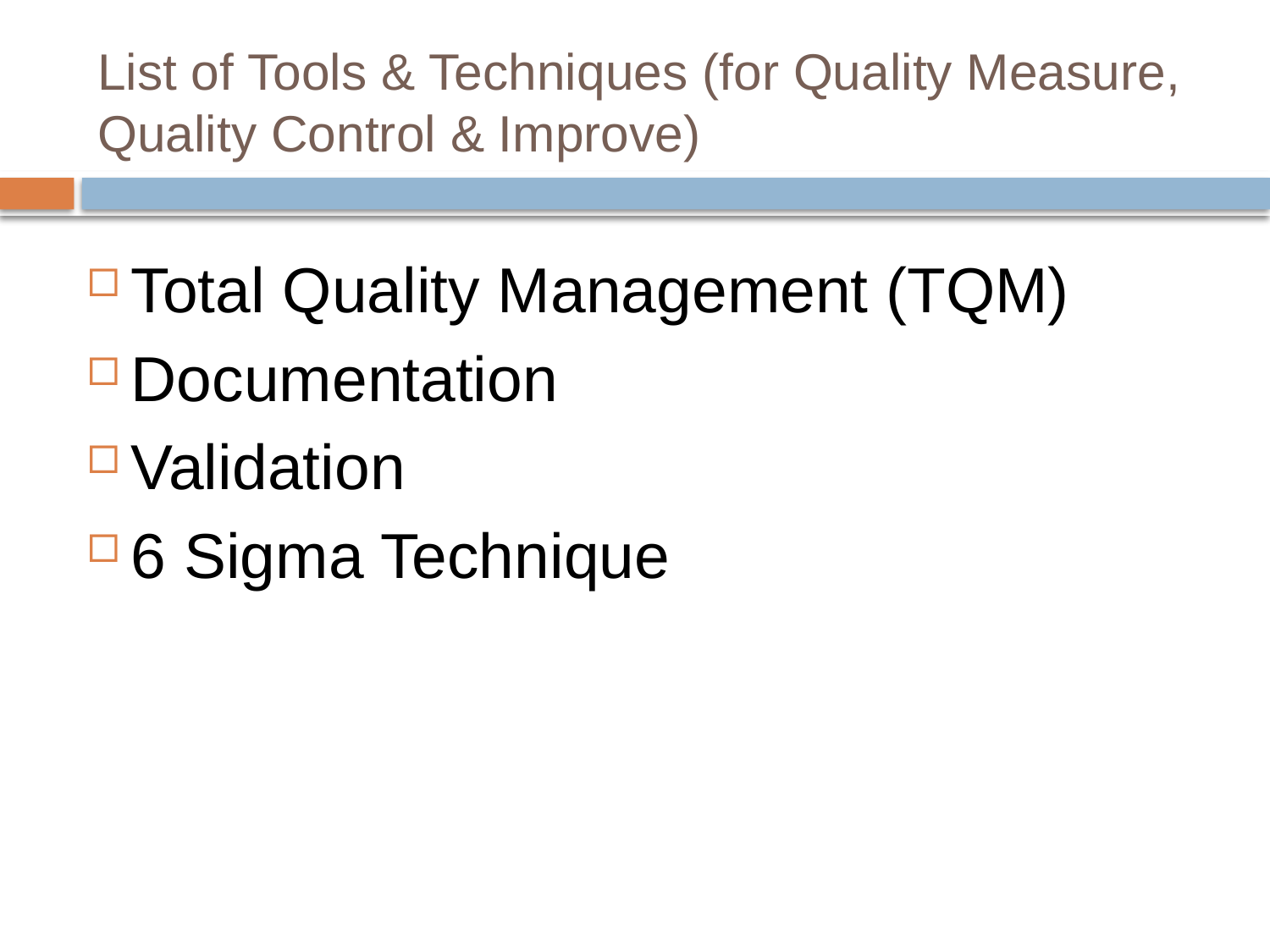

# List of Tools & Techniques (for Quality Measure, Quality Control & Improve)
Total Quality Management (TQM)
Documentation
Validation
6 Sigma Technique